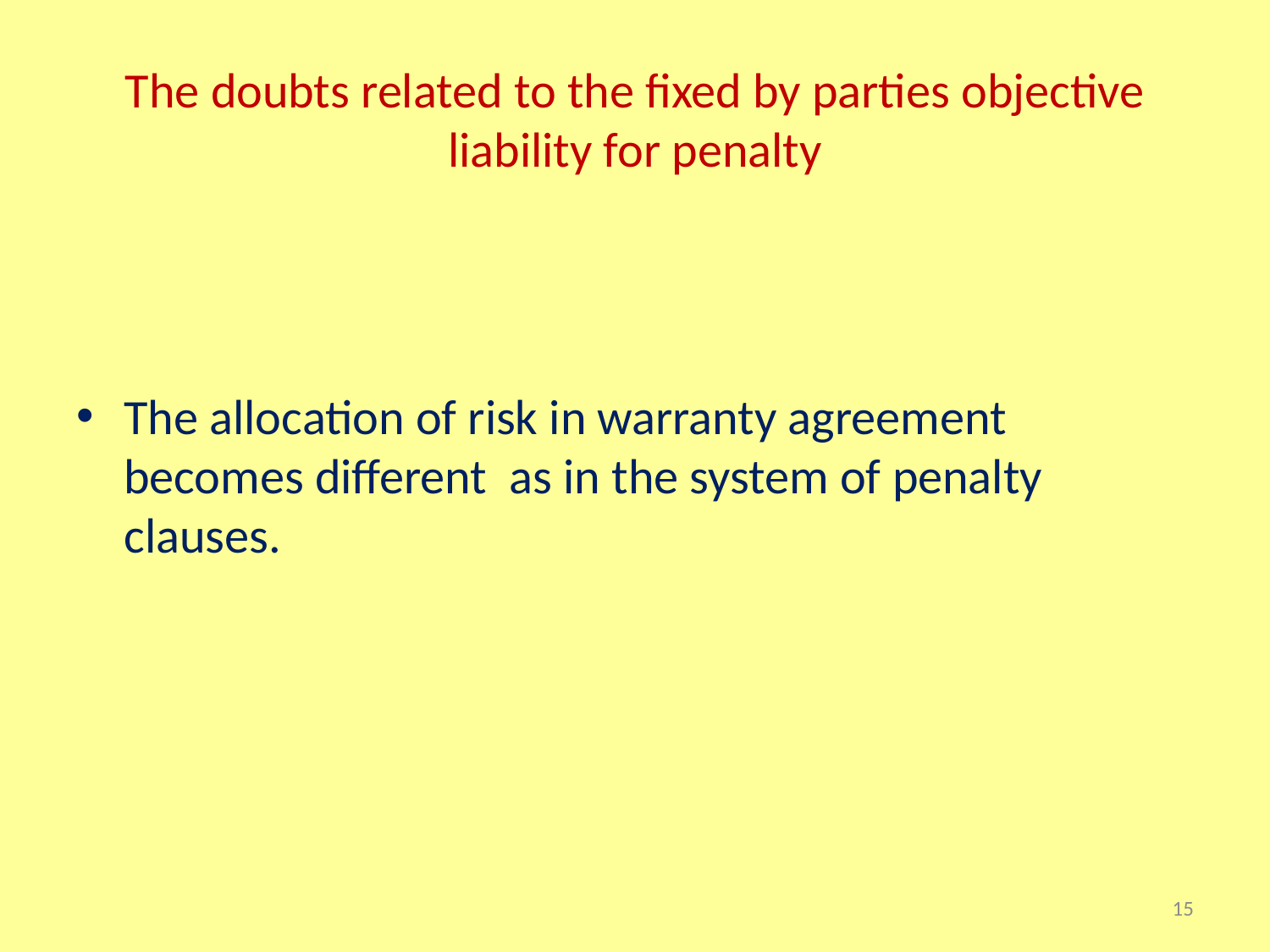

# The doubts related to the fixed by parties objective liability for penalty

The allocation of risk in warranty agreement becomes different  as in the system of penalty clauses.

15